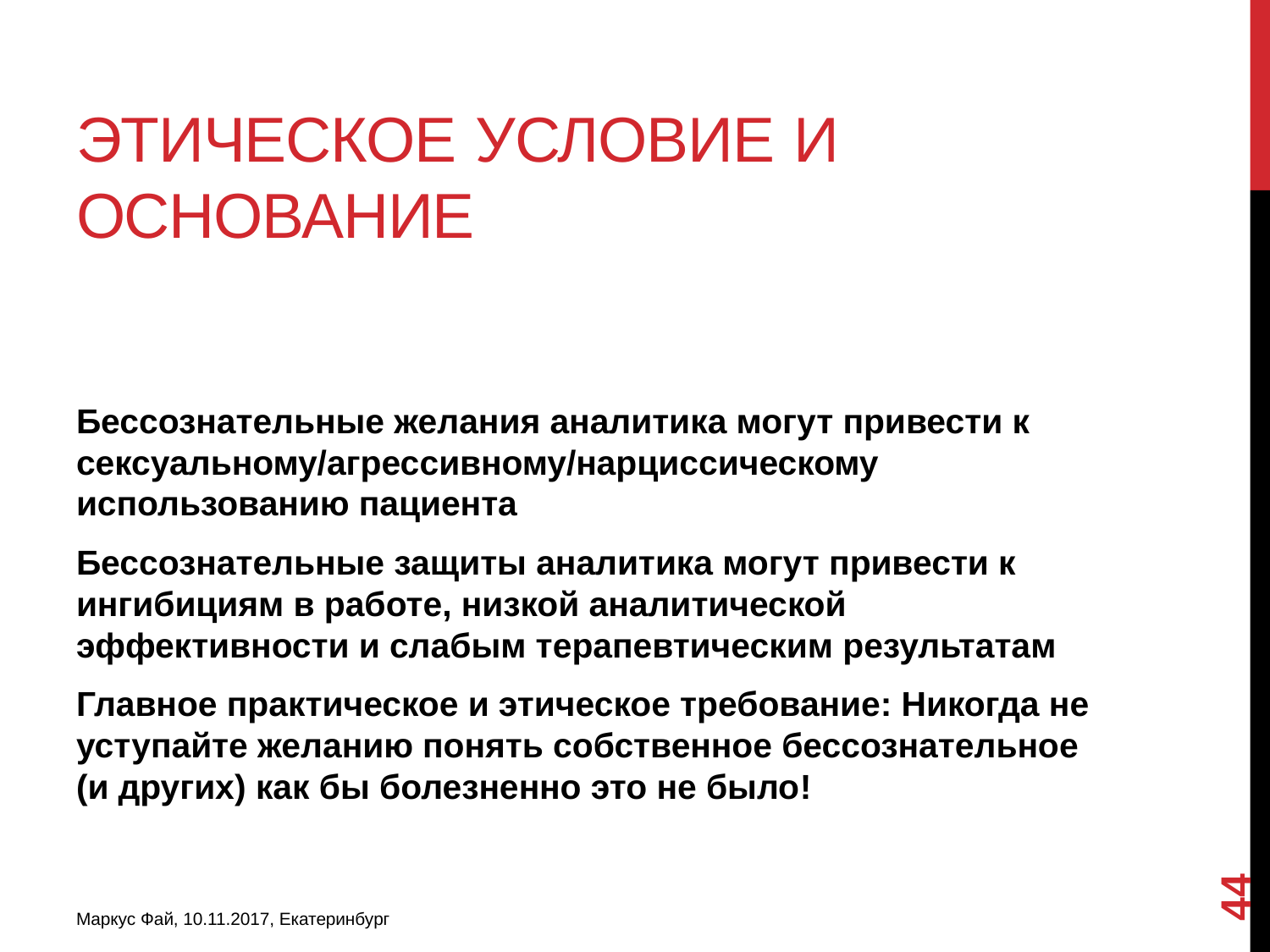

# этическое условие и основание

Бессознательные желания аналитика могут привести к сексуальному/агрессивному/нарциссическому использованию пациента
Бессознательные защиты аналитика могут привести к ингибициям в работе, низкой аналитической эффективности и слабым терапевтическим результатам
Главное практическое и этическое требование: Никогда не уступайте желанию понять собственное бессознательное (и других) как бы болезненно это не было!
44
Маркус Фай, 10.11.2017, Екатеринбург